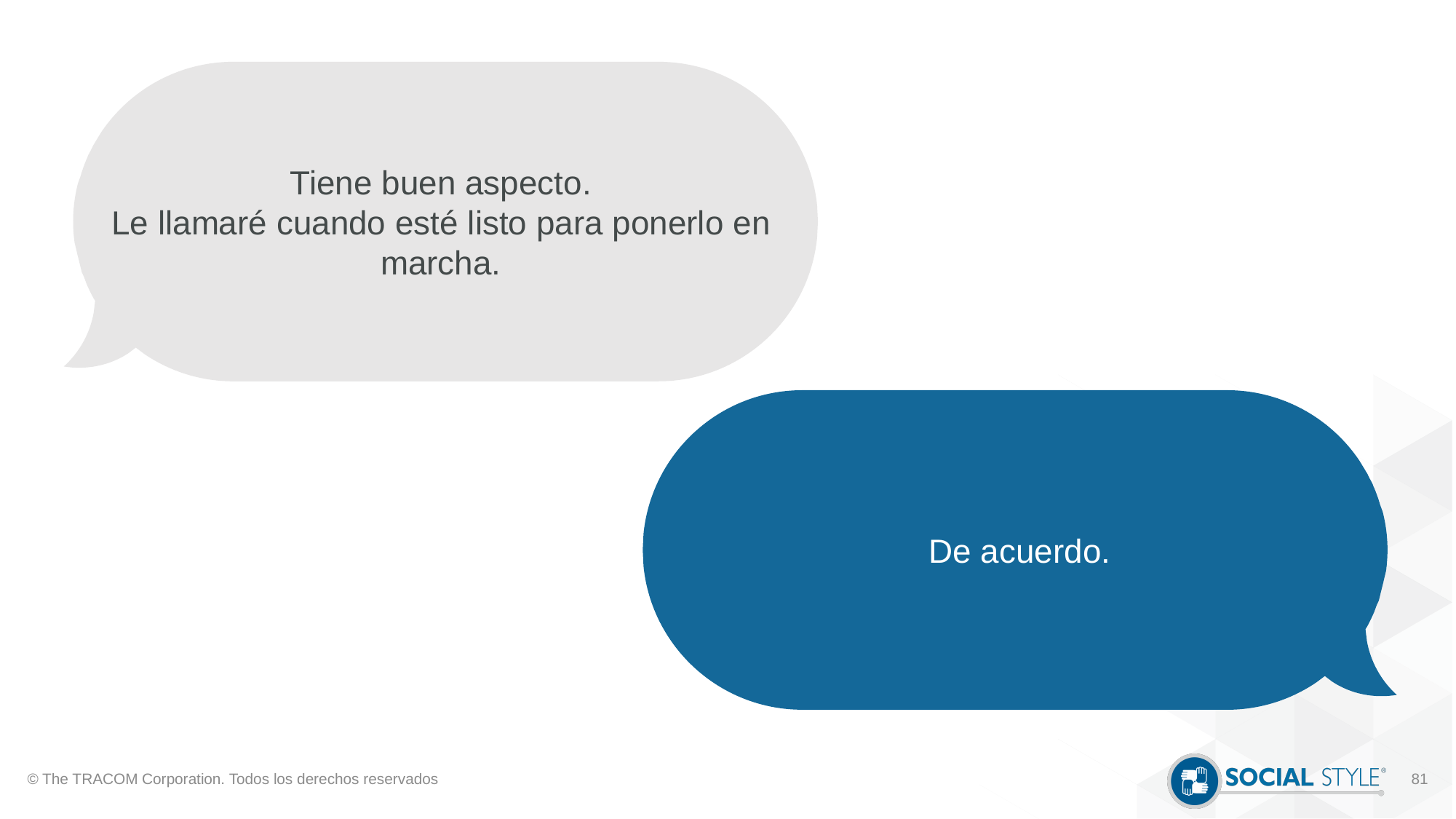

Tiene buen aspecto.
Le llamaré cuando esté listo para ponerlo en marcha.
De acuerdo.
© The TRACOM Corporation. Todos los derechos reservados
81